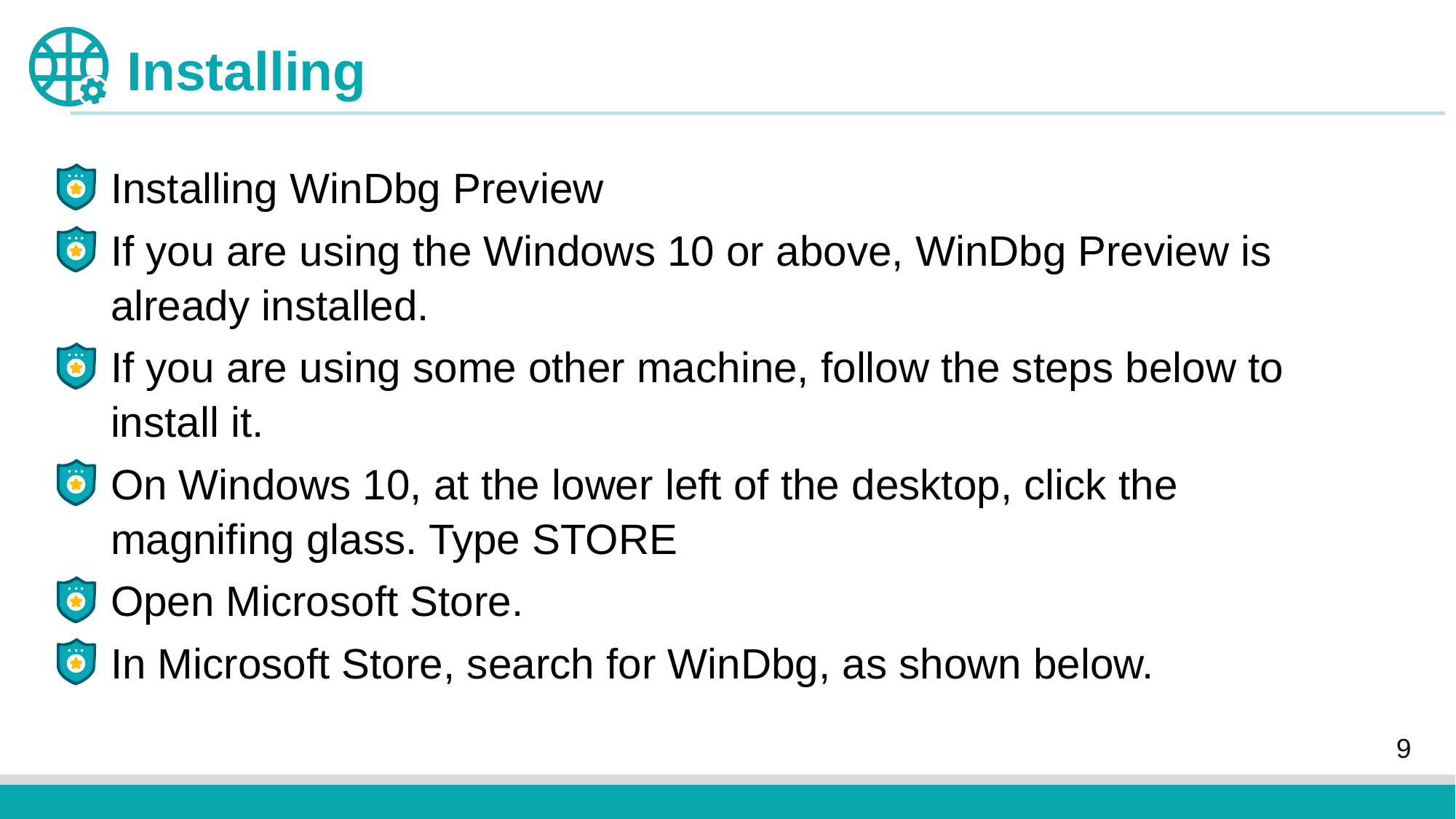

Installing
Installing WinDbg Preview
If you are using the Windows 10 or above, WinDbg Preview is already installed.
If you are using some other machine, follow the steps below to install it.
On Windows 10, at the lower left of the desktop, click the magnifing glass. Type STORE
Open Microsoft Store.
In Microsoft Store, search for WinDbg, as shown below.